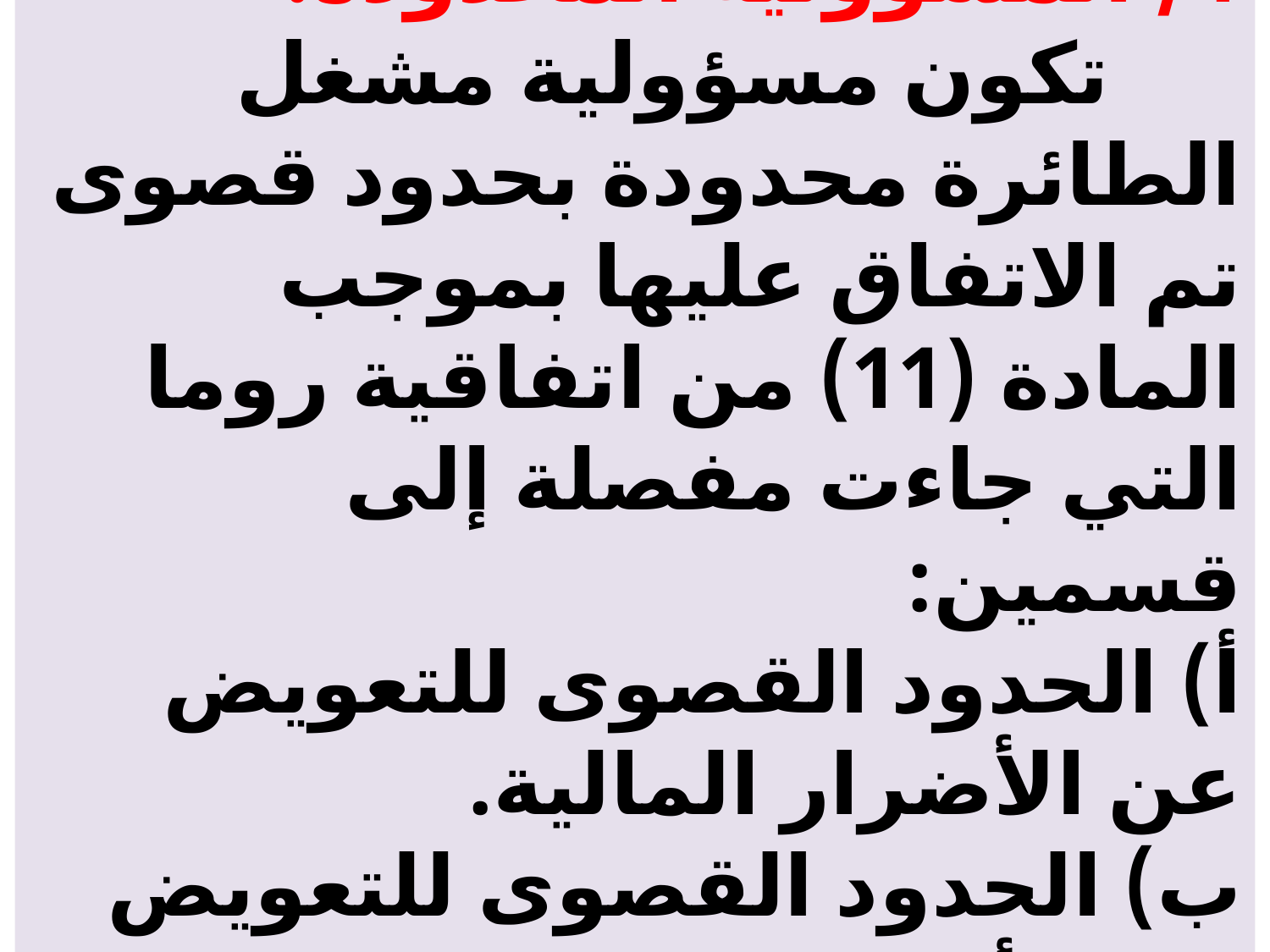

# 1/ المسؤولية المحدودة: تكون مسؤولية مشغل الطائرة محدودة بحدود قصوى تم الاتفاق عليها بموجب المادة (11) من اتفاقية روما التي جاءت مفصلة إلى قسمين: أ‌) الحدود القصوى للتعويض عن الأضرار المالية. ب‌) الحدود القصوى للتعويض عن الأضرار البدنية.